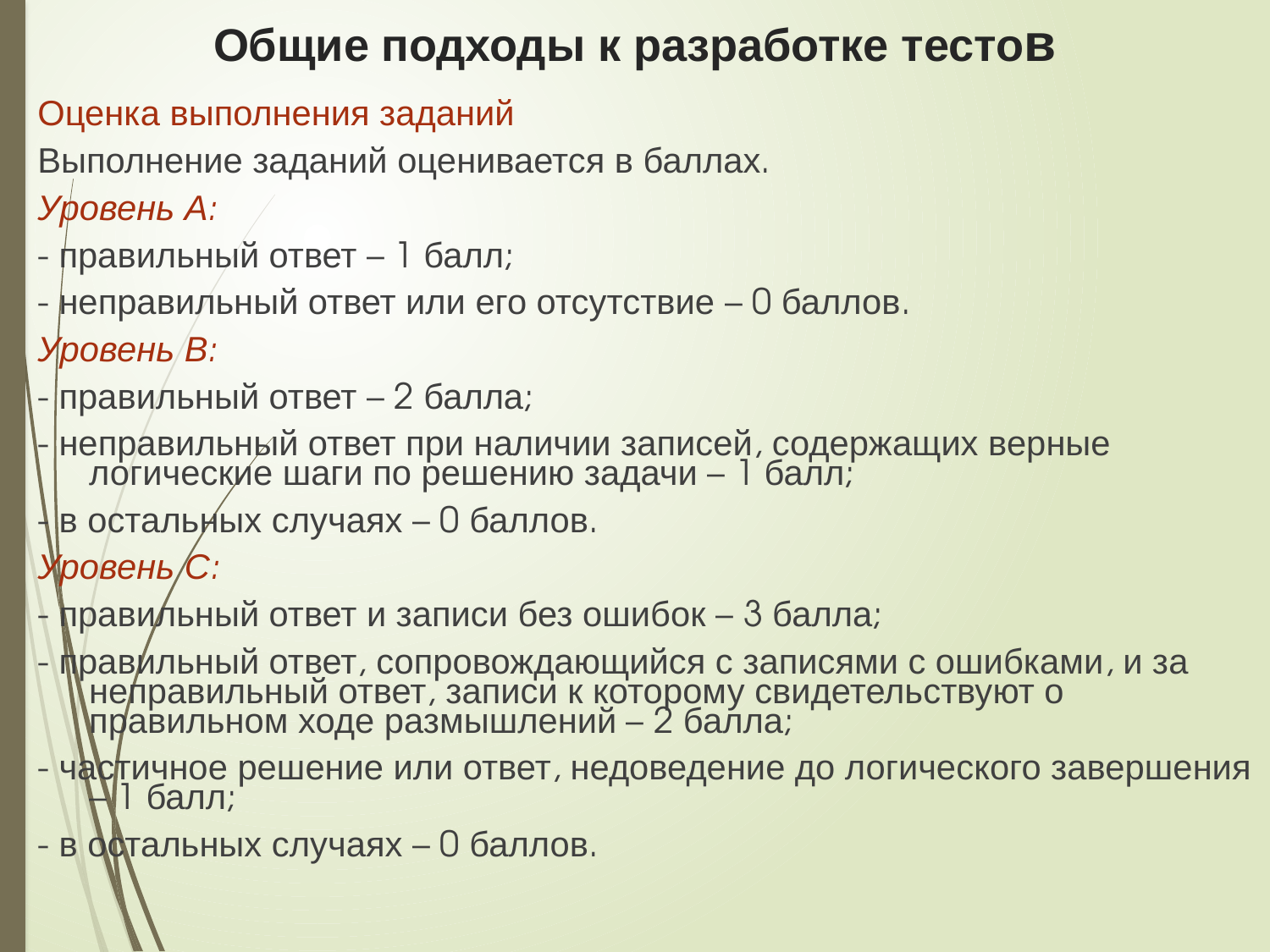

# Общие подходы к разработке тестов
Оценка выполнения заданий
Выполнение заданий оценивается в баллах.
Уровень А:
- правильный ответ – 1 балл;
- неправильный ответ или его отсутствие – 0 баллов.
Уровень В:
- правильный ответ – 2 балла;
- неправильный ответ при наличии записей, содержащих верные логические шаги по решению задачи – 1 балл;
- в остальных случаях – 0 баллов.
Уровень С:
- правильный ответ и записи без ошибок – 3 балла;
- правильный ответ, сопровождающийся с записями с ошибками, и за неправильный ответ, записи к которому свидетельствуют о правильном ходе размышлений – 2 балла;
- частичное решение или ответ, недоведение до логического завершения – 1 балл;
- в остальных случаях – 0 баллов.